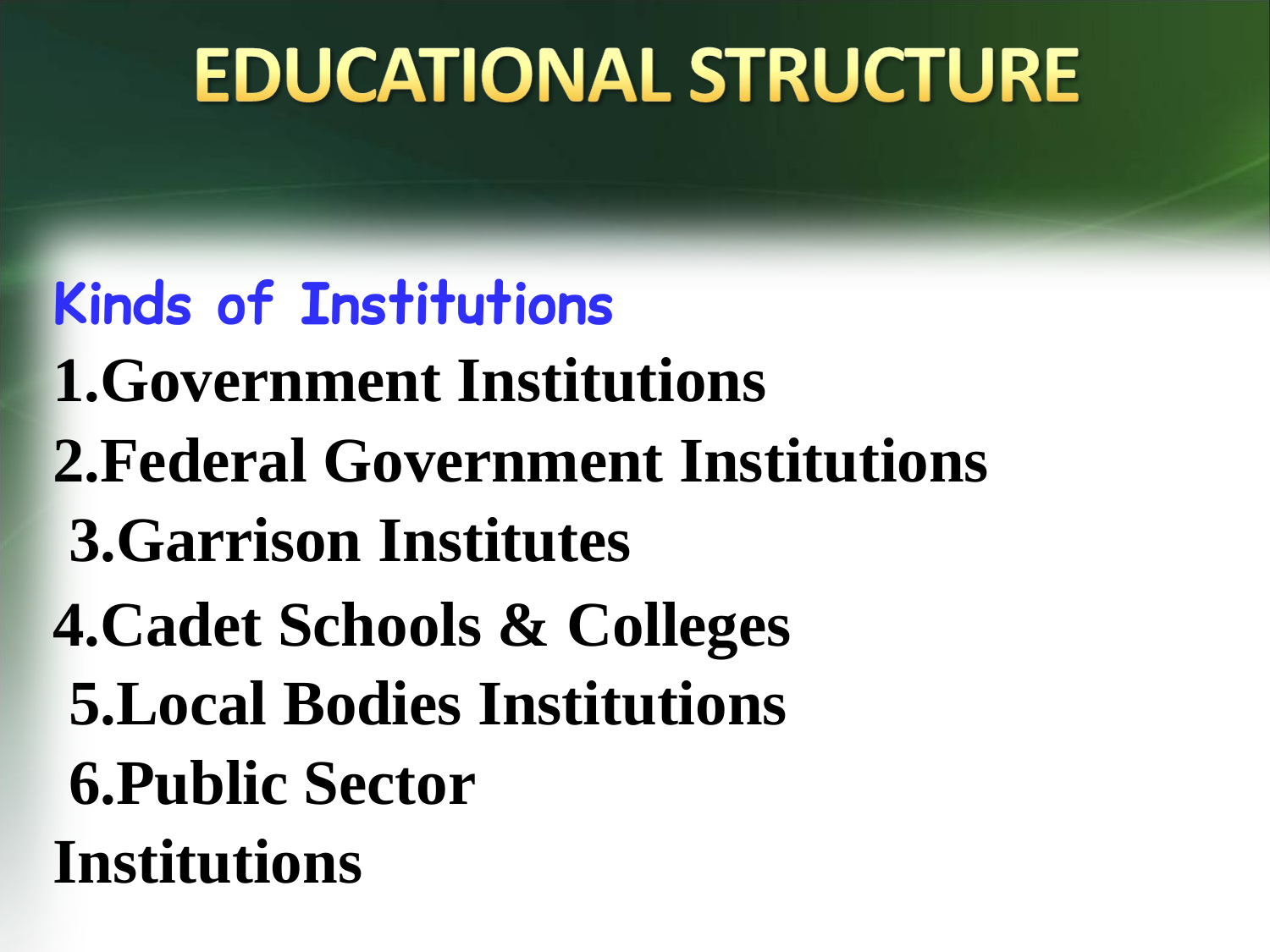

# Kinds of Institutions  1.Government Institutions  2.Federal Government Institutions  3.Garrison Institutes
4.Cadet Schools & Colleges  5.Local Bodies Institutions  6.Public Sector Institutions